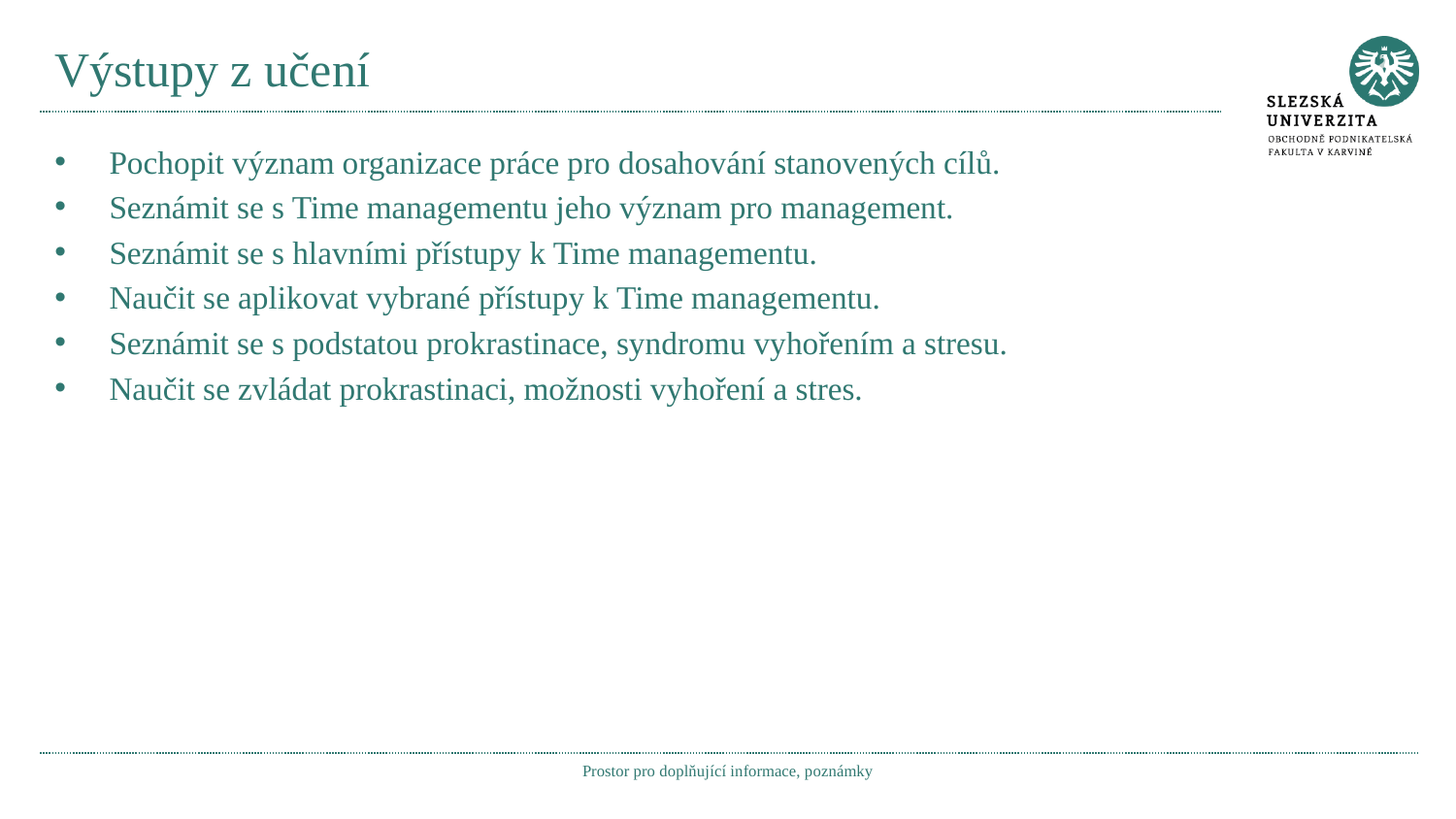

# Výstupy z učení
Pochopit význam organizace práce pro dosahování stanovených cílů.
Seznámit se s Time managementu jeho význam pro management.
Seznámit se s hlavními přístupy k Time managementu.
Naučit se aplikovat vybrané přístupy k Time managementu.
Seznámit se s podstatou prokrastinace, syndromu vyhořením a stresu.
Naučit se zvládat prokrastinaci, možnosti vyhoření a stres.

Prostor pro doplňující informace, poznámky